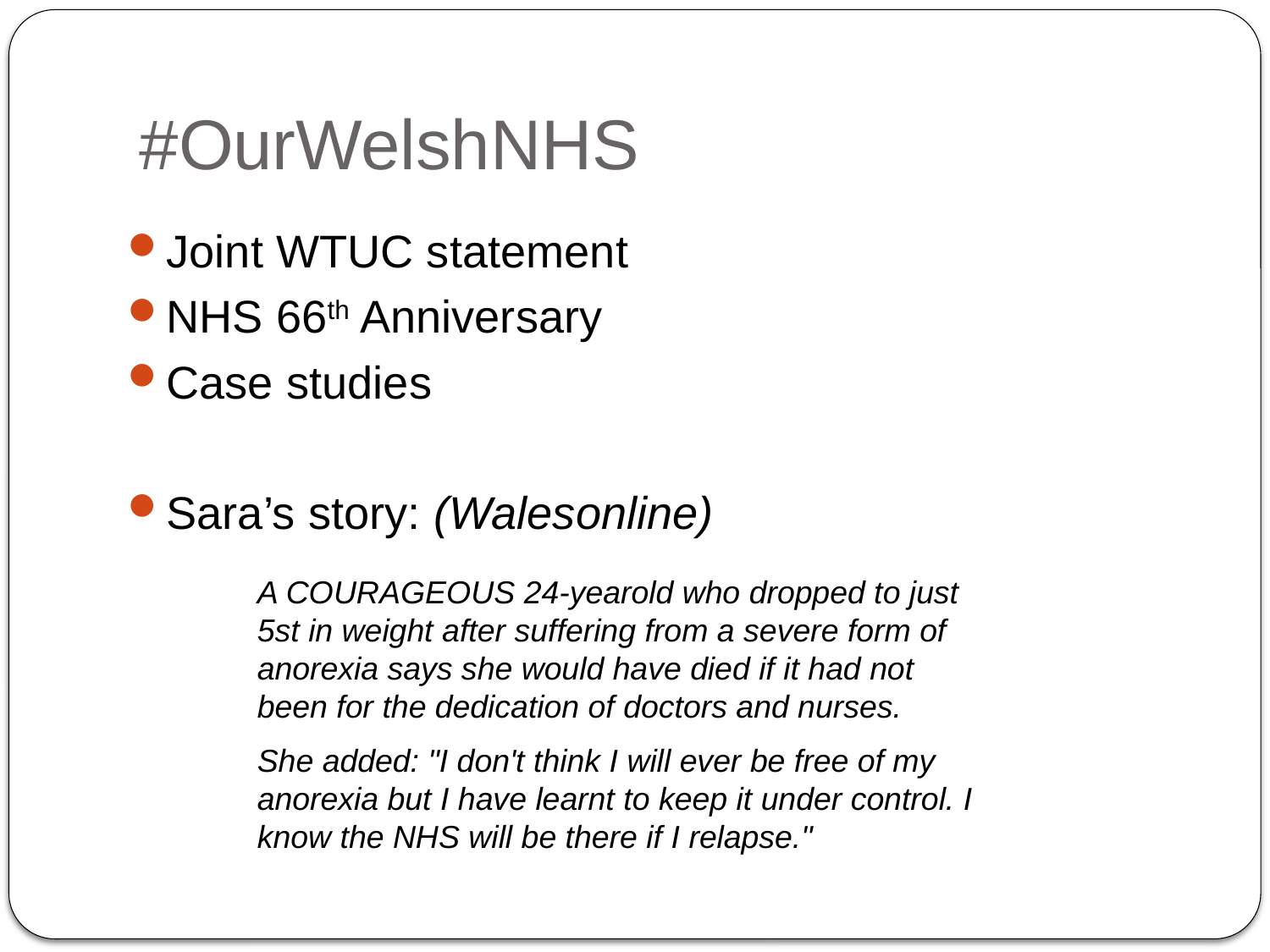

# #OurWelshNHS
Joint WTUC statement
NHS 66th Anniversary
Case studies

Sara’s story: (Walesonline)
A COURAGEOUS 24-yearold who dropped to just 5st in weight after suffering from a severe form of anorexia says she would have died if it had not been for the dedication of doctors and nurses.
She added: "I don't think I will ever be free of my anorexia but I have learnt to keep it under control. I know the NHS will be there if I relapse."